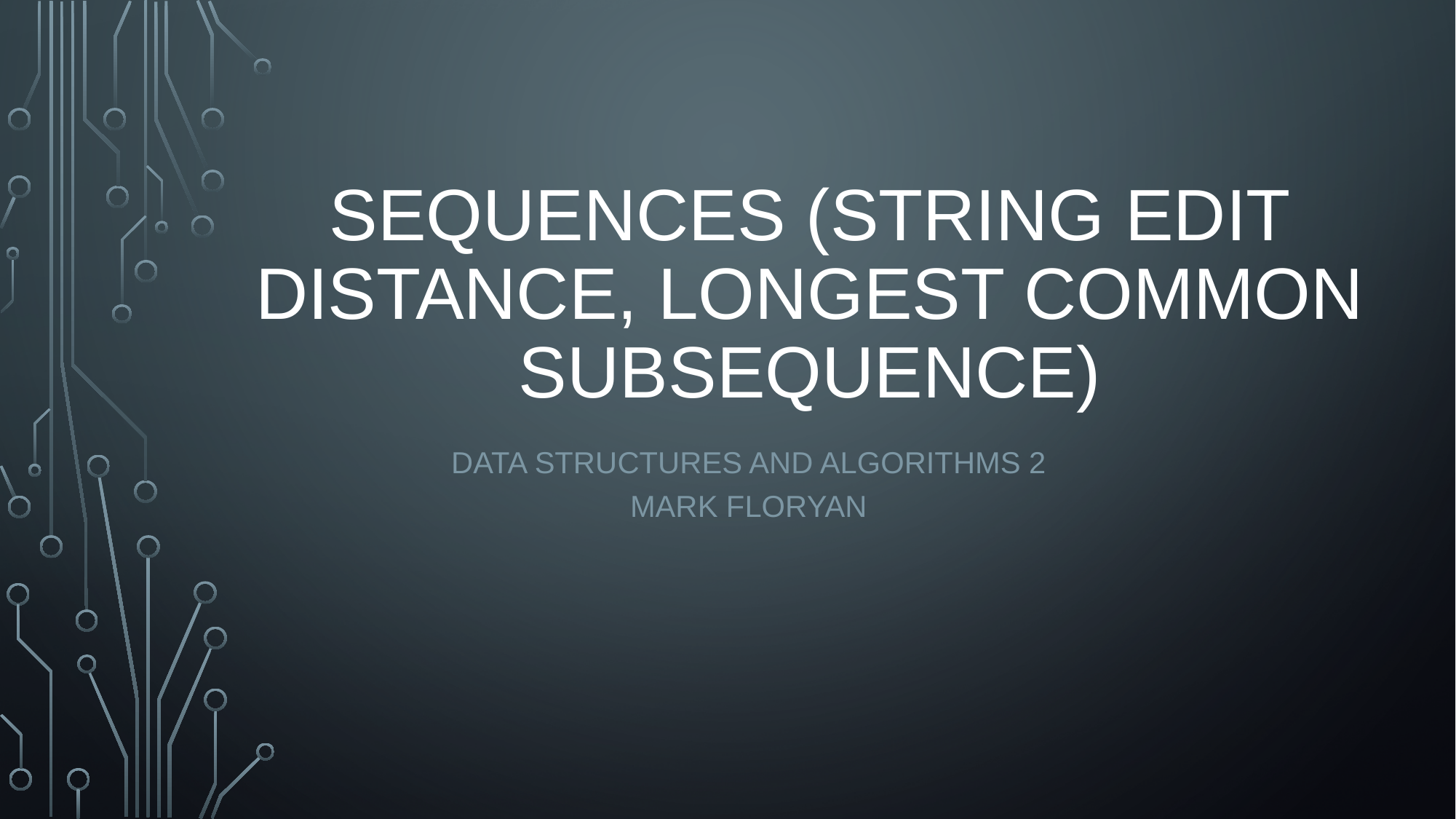

# Sequences (String Edit Distance, Longest Common Subsequence)
Data Structures and Algorithms 2
Mark Floryan